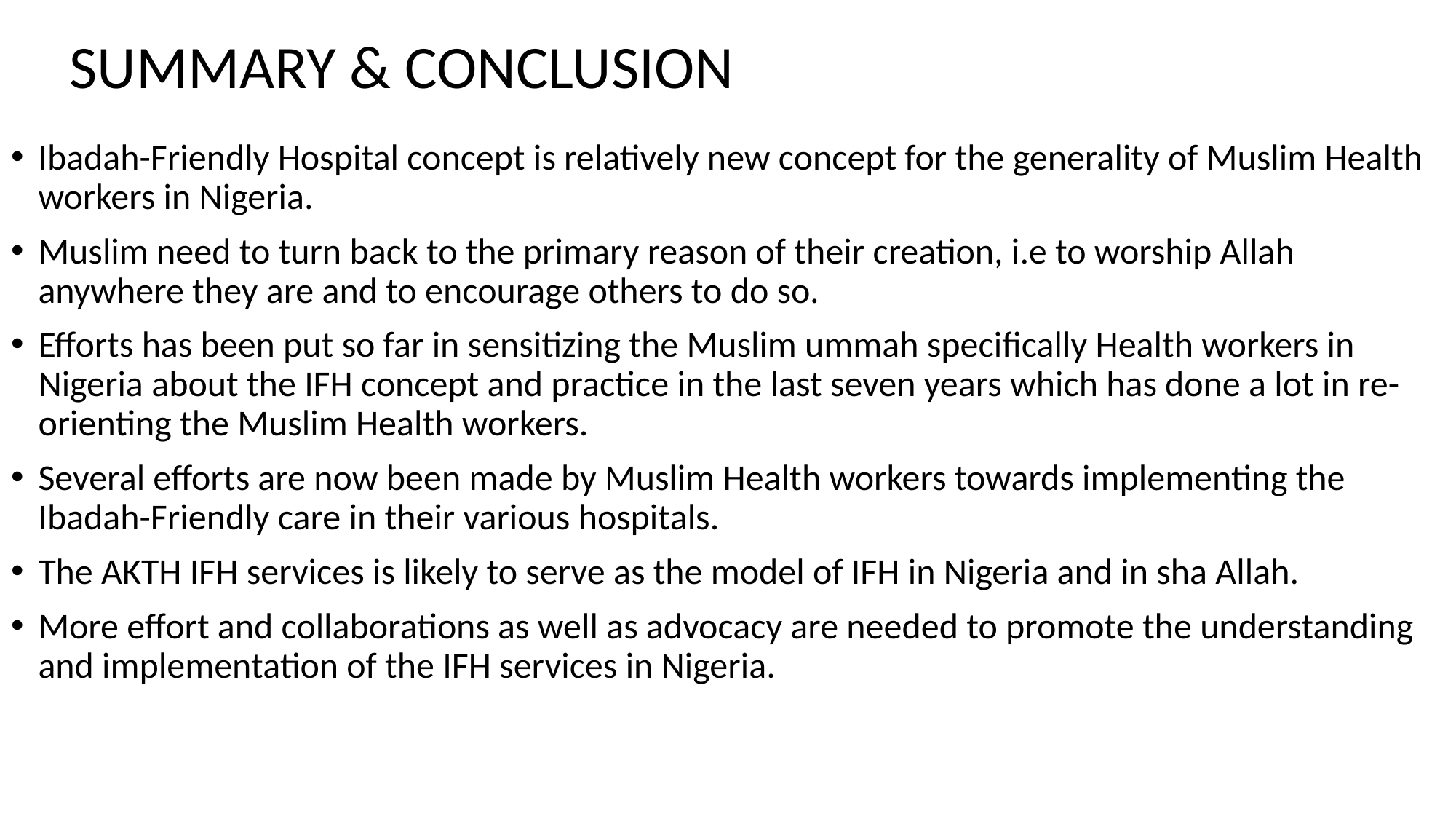

# SUMMARY & CONCLUSION
Ibadah-Friendly Hospital concept is relatively new concept for the generality of Muslim Health workers in Nigeria.
Muslim need to turn back to the primary reason of their creation, i.e to worship Allah anywhere they are and to encourage others to do so.
Efforts has been put so far in sensitizing the Muslim ummah specifically Health workers in Nigeria about the IFH concept and practice in the last seven years which has done a lot in re-orienting the Muslim Health workers.
Several efforts are now been made by Muslim Health workers towards implementing the Ibadah-Friendly care in their various hospitals.
The AKTH IFH services is likely to serve as the model of IFH in Nigeria and in sha Allah.
More effort and collaborations as well as advocacy are needed to promote the understanding  and implementation of the IFH services in Nigeria.